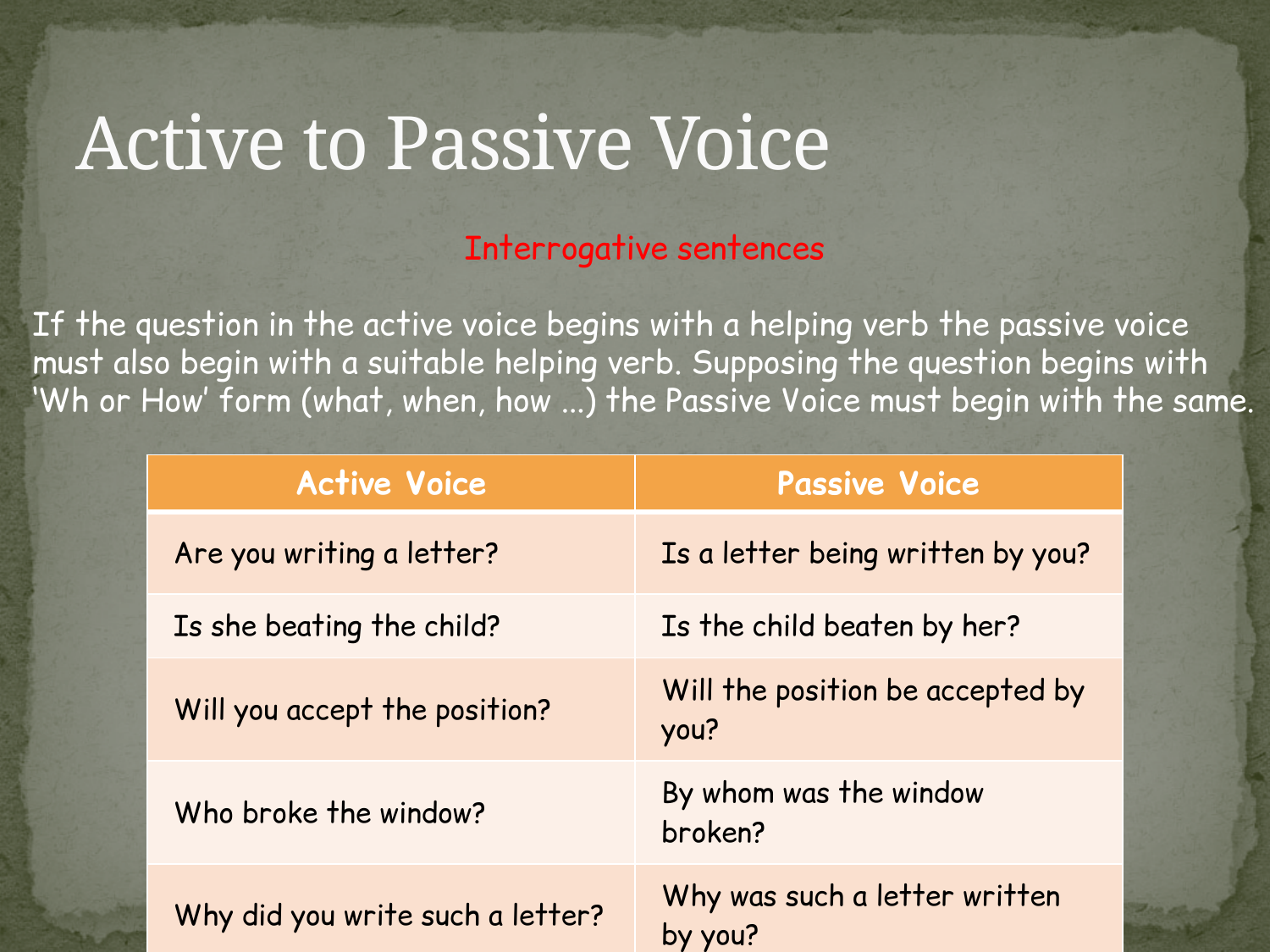

# Active to Passive Voice
Interrogative sentences

If the question in the active voice begins with a helping verb the passive voice must also begin with a suitable helping verb. Supposing the question begins with ‘Wh or How’ form (what, when, how ...) the Passive Voice must begin with the same.
| Active Voice | Passive Voice |
| --- | --- |
| Are you writing a letter? | Is a letter being written by you? |
| Is she beating the child? | Is the child beaten by her? |
| Will you accept the position? | Will the position be accepted by you? |
| Who broke the window? | By whom was the window broken? |
| Why did you write such a letter? | Why was such a letter written by you? |